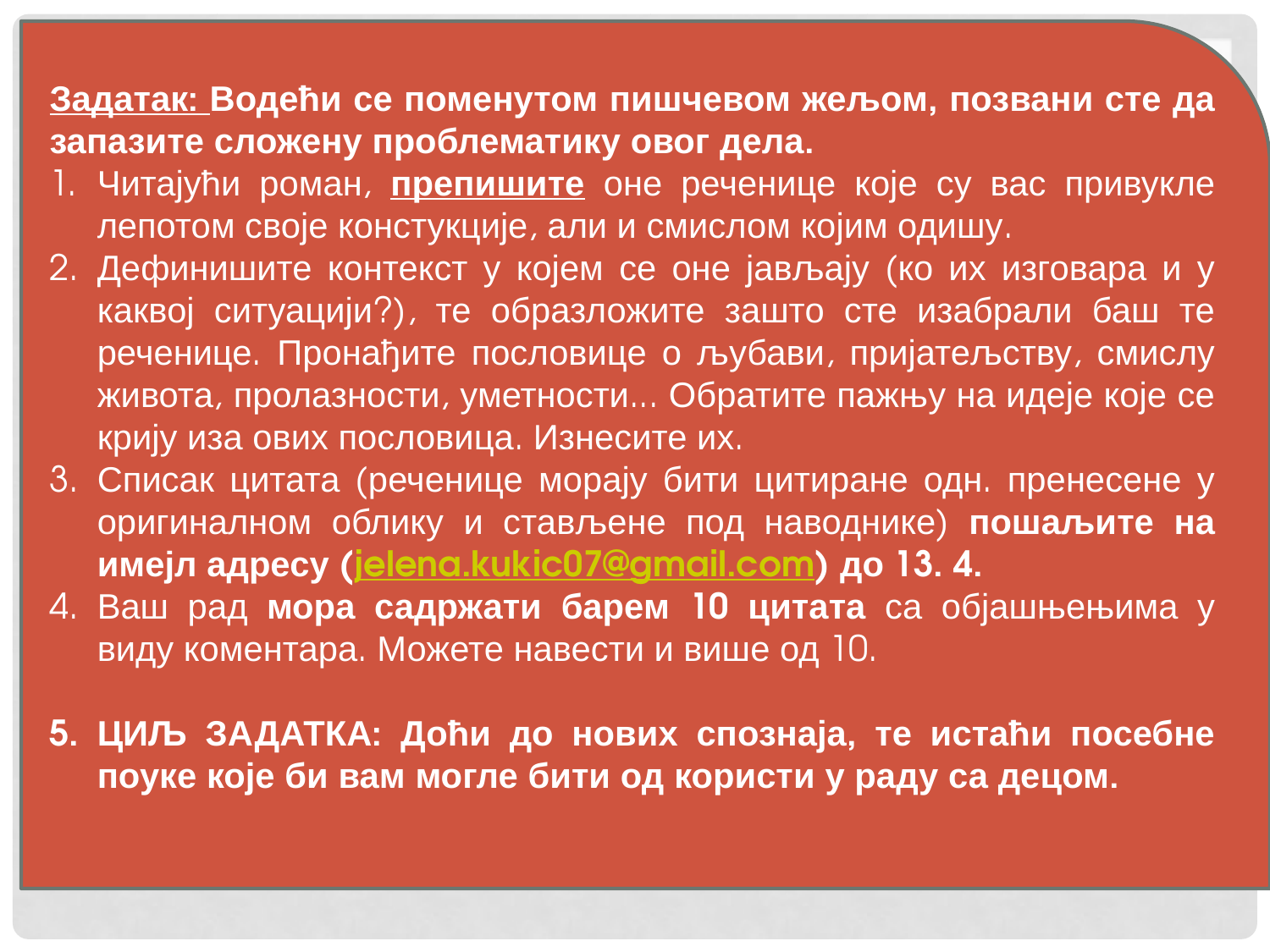

Задатак: Водећи се поменутом пишчевом жељом, позвани сте да запазите сложену проблематику овог дела.
Читајући роман, препишите оне реченице које су вас привукле лепотом своје констукције, али и смислом којим одишу.
Дефинишите контекст у којем се оне јављају (ко их изговара и у каквој ситуацији?), те образложите зашто сте изабрали баш те реченице. Пронађите пословице о љубави, пријатељству, смислу живота, пролазности, уметности... Обратите пажњу на идеје које се крију иза ових пословица. Изнесите их.
Списак цитата (реченице морају бити цитиране одн. пренесене у оригиналном облику и стављене под наводнике) пошаљите на имејл адресу (jelena.kukic07@gmail.com) до 13. 4.
Ваш рад мора садржати барем 10 цитата са објашњењима у виду коментара. Можете навести и више од 10.

ЦИЉ ЗАДАТКА: Доћи до нових спознаја, те истаћи посебне поуке које би вам могле бити од користи у раду са децом.